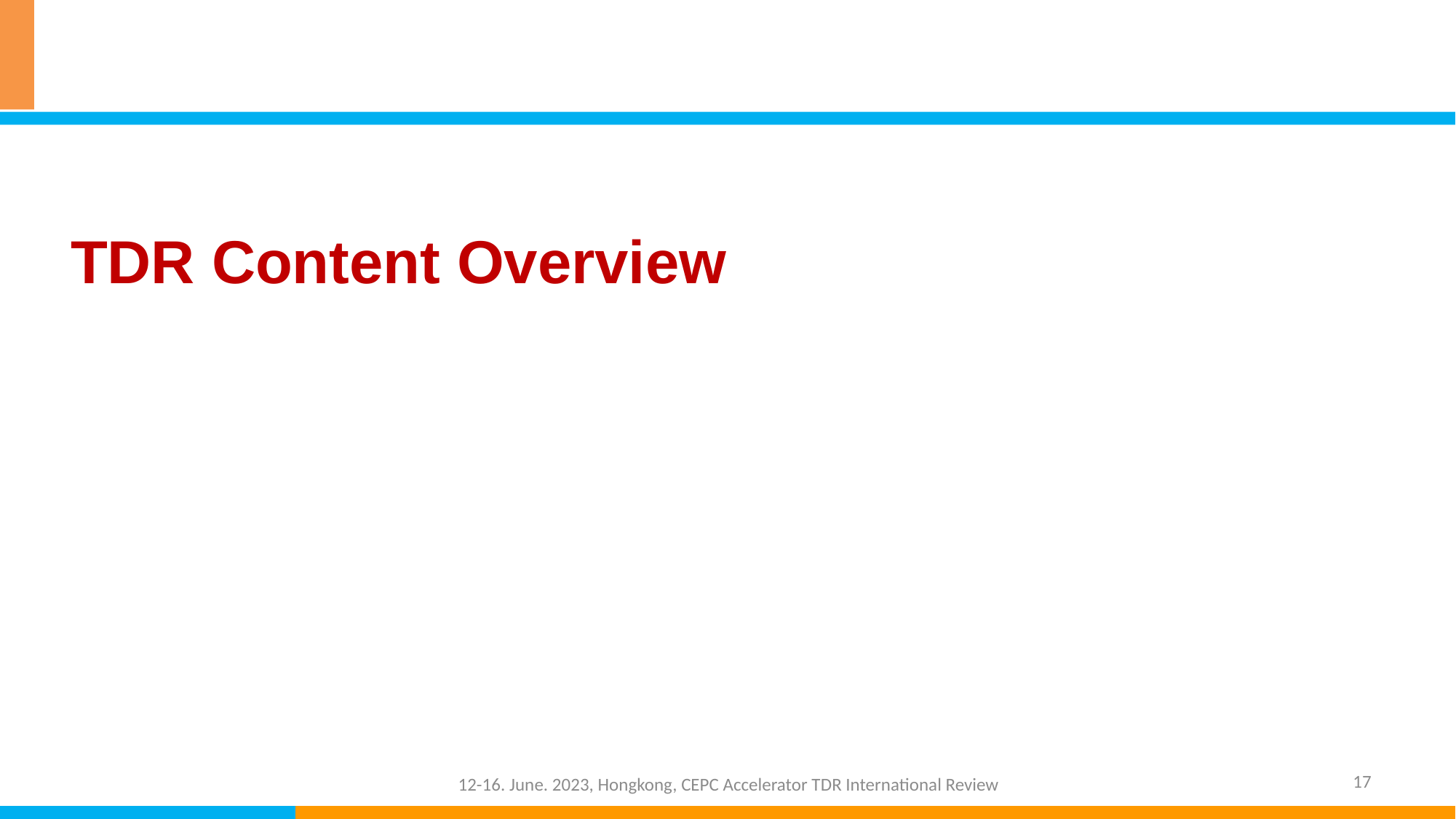

TDR Content Overview
17
12-16. June. 2023, Hongkong, CEPC Accelerator TDR International Review